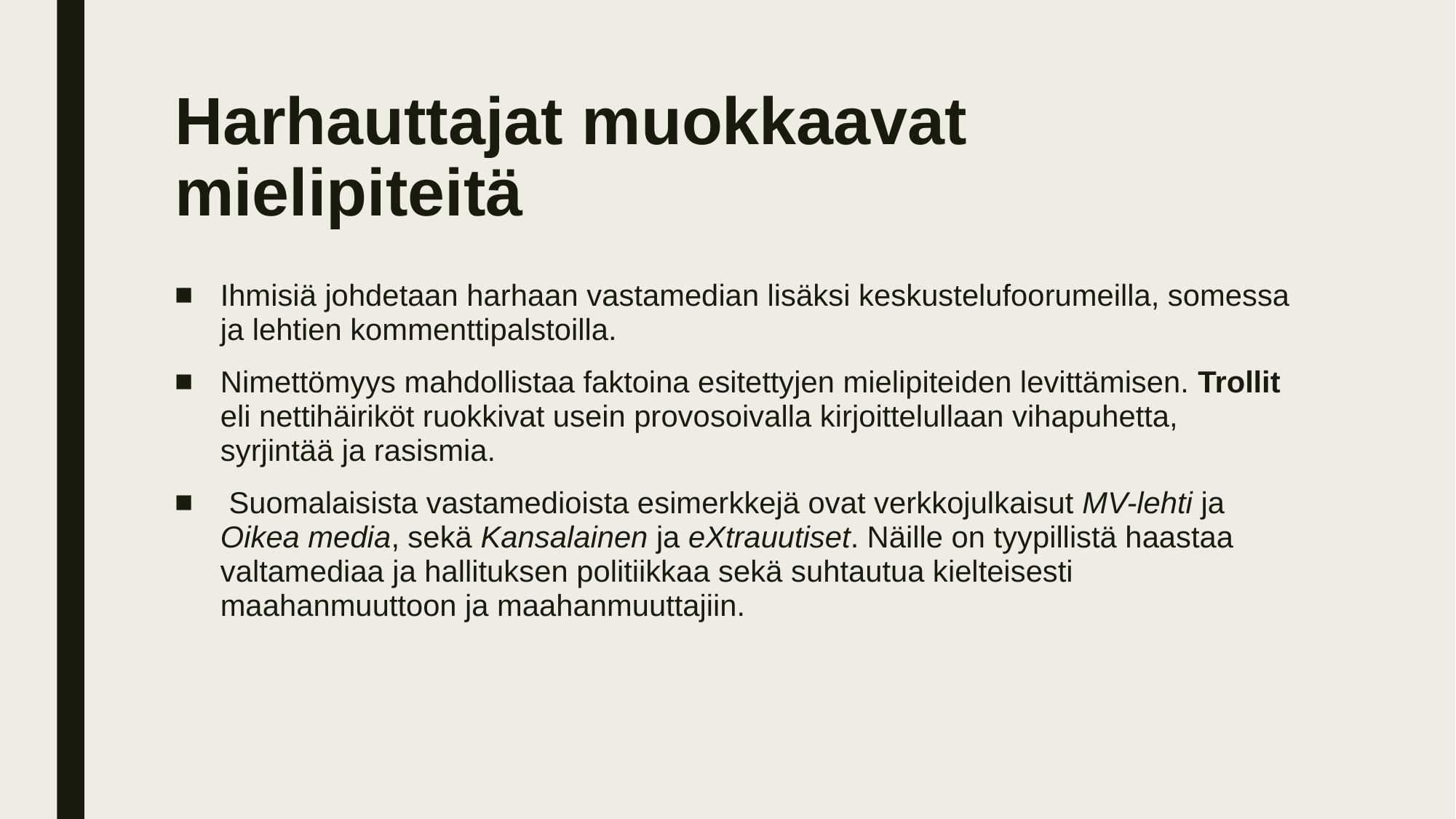

# Harhauttajat muokkaavat mielipiteitä
Ihmisiä johdetaan harhaan vastamedian lisäksi keskustelufoorumeilla, somessa ja lehtien kommenttipalstoilla.
Nimettömyys mahdollistaa faktoina esitettyjen mielipiteiden levittämisen. Trollit eli nettihäiriköt ruokkivat usein provosoivalla kirjoittelullaan vihapuhetta, syrjintää ja rasismia.
 Suomalaisista vastamedioista esimerkkejä ovat verkkojulkaisut MV-lehti ja Oikea media, sekä Kansalainen ja eXtrauutiset. Näille on tyypillistä haastaa valtamediaa ja hallituksen politiikkaa sekä suhtautua kielteisesti maahanmuuttoon ja maahanmuuttajiin.